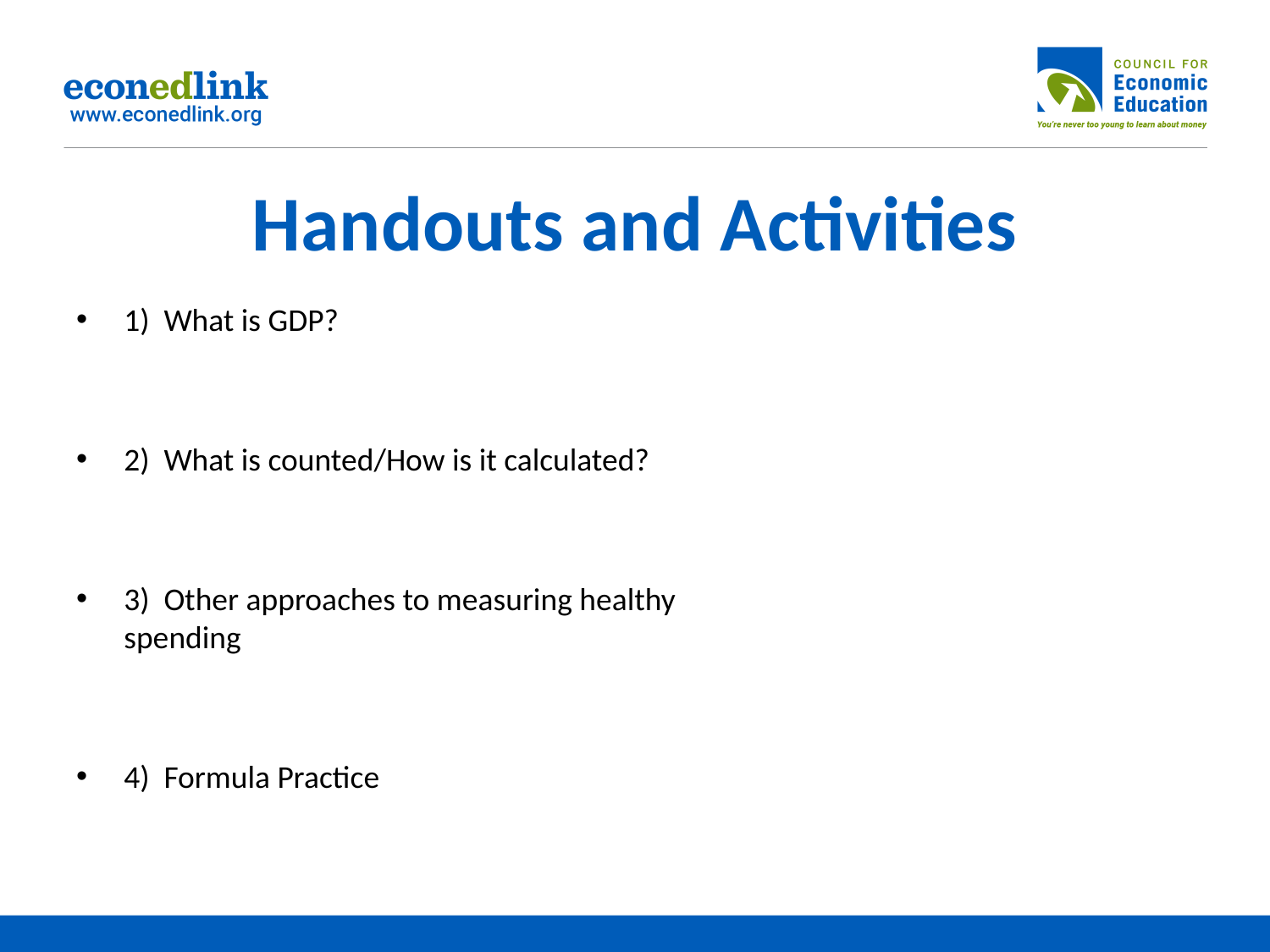

# Handouts and Activities
1)  What is GDP?

2)  What is counted/How is it calculated?

3)  Other approaches to measuring healthy
spending

4)  Formula Practice